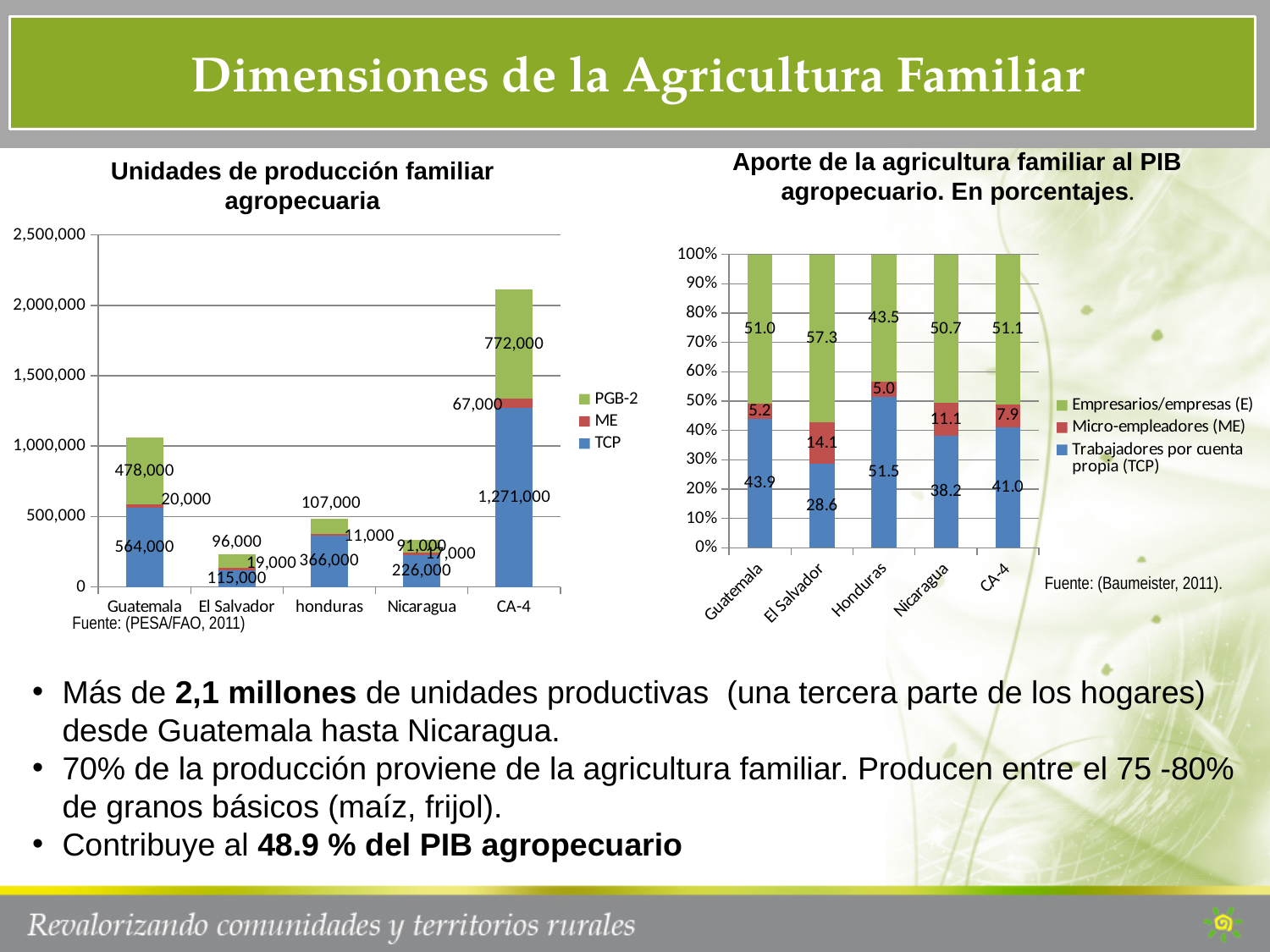

Dimensiones de la Agricultura Familiar
Aporte de la agricultura familiar al PIB agropecuario. En porcentajes.
Unidades de producción familiar agropecuaria

### Chart

| Category | TCP | ME | PGB-2 |
|---|---|---|---|
| Guatemala | 564000.0 | 20000.0 | 478000.0 |
| El Salvador | 115000.0 | 19000.0 | 96000.0 |
| honduras | 366000.0 | 11000.0 | 107000.0 |
| Nicaragua | 226000.0 | 17000.0 | 91000.0 |
| CA-4 | 1271000.0 | 67000.0 | 772000.0 |

### Chart

| Category | Trabajadores por cuenta propia (TCP) | Micro-empleadores (ME) | Empresarios/empresas (E) |
|---|---|---|---|
| Guatemala | 43.9 | 5.2 | 51.0 |
| El Salvador | 28.6 | 14.1 | 57.3 |
| Honduras | 51.5 | 5.0 | 43.5 |
| Nicaragua | 38.2 | 11.1 | 50.7 |
| CA-4 | 41.0422077922078 | 7.88396995161701 | 51.12219251336923 |
Fuente: (Baumeister, 2011).
Fuente: (PESA/FAO, 2011)
Más de 2,1 millones de unidades productivas  (una tercera parte de los hogares) desde Guatemala hasta Nicaragua.
70% de la producción proviene de la agricultura familiar. Producen entre el 75 -80% de granos básicos (maíz, frijol).
Contribuye al 48.9 % del PIB agropecuario